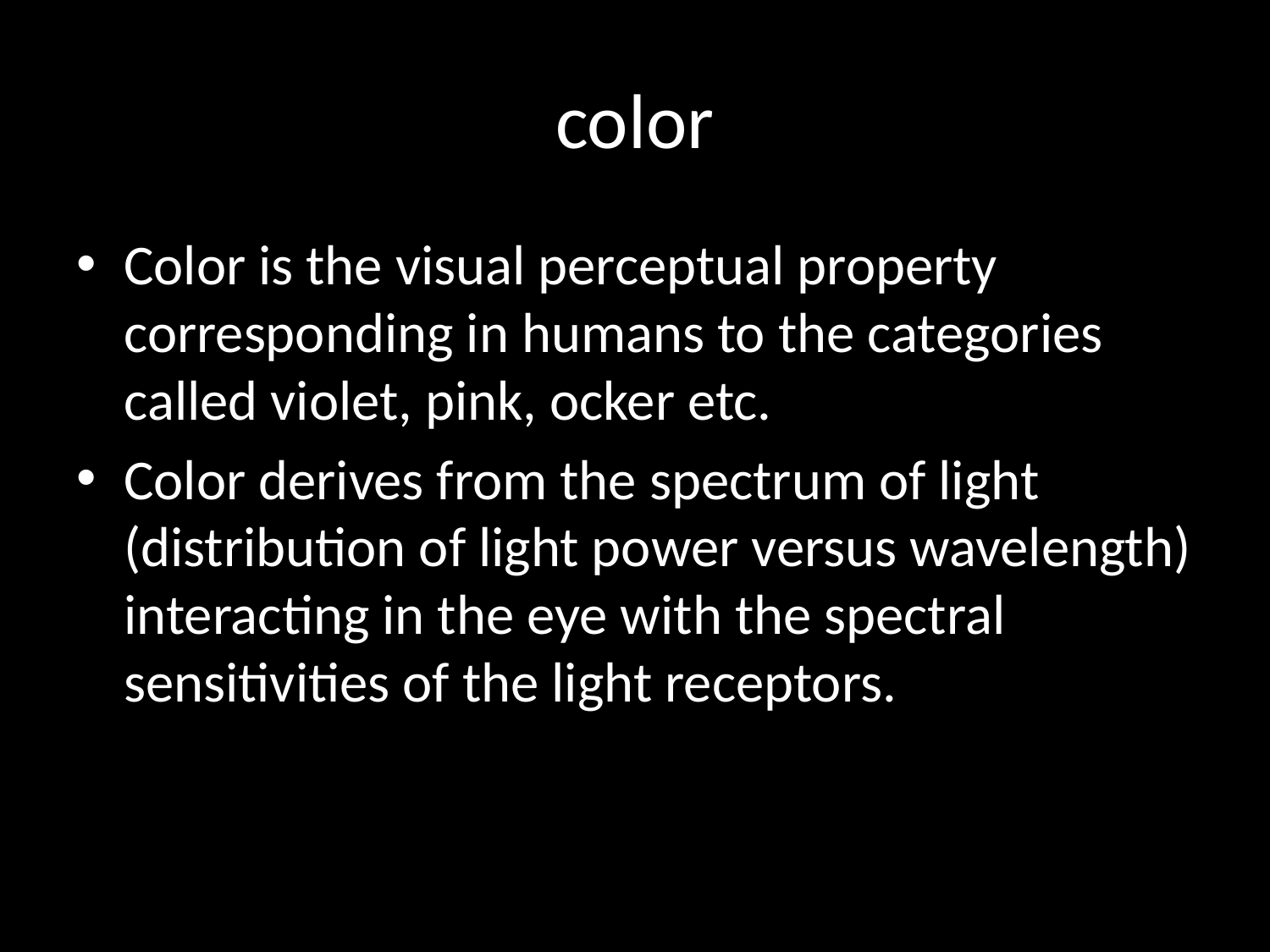

# color
Color is the visual perceptual property corresponding in humans to the categories called violet, pink, ocker etc.
Color derives from the spectrum of light (distribution of light power versus wavelength) interacting in the eye with the spectral sensitivities of the light receptors.